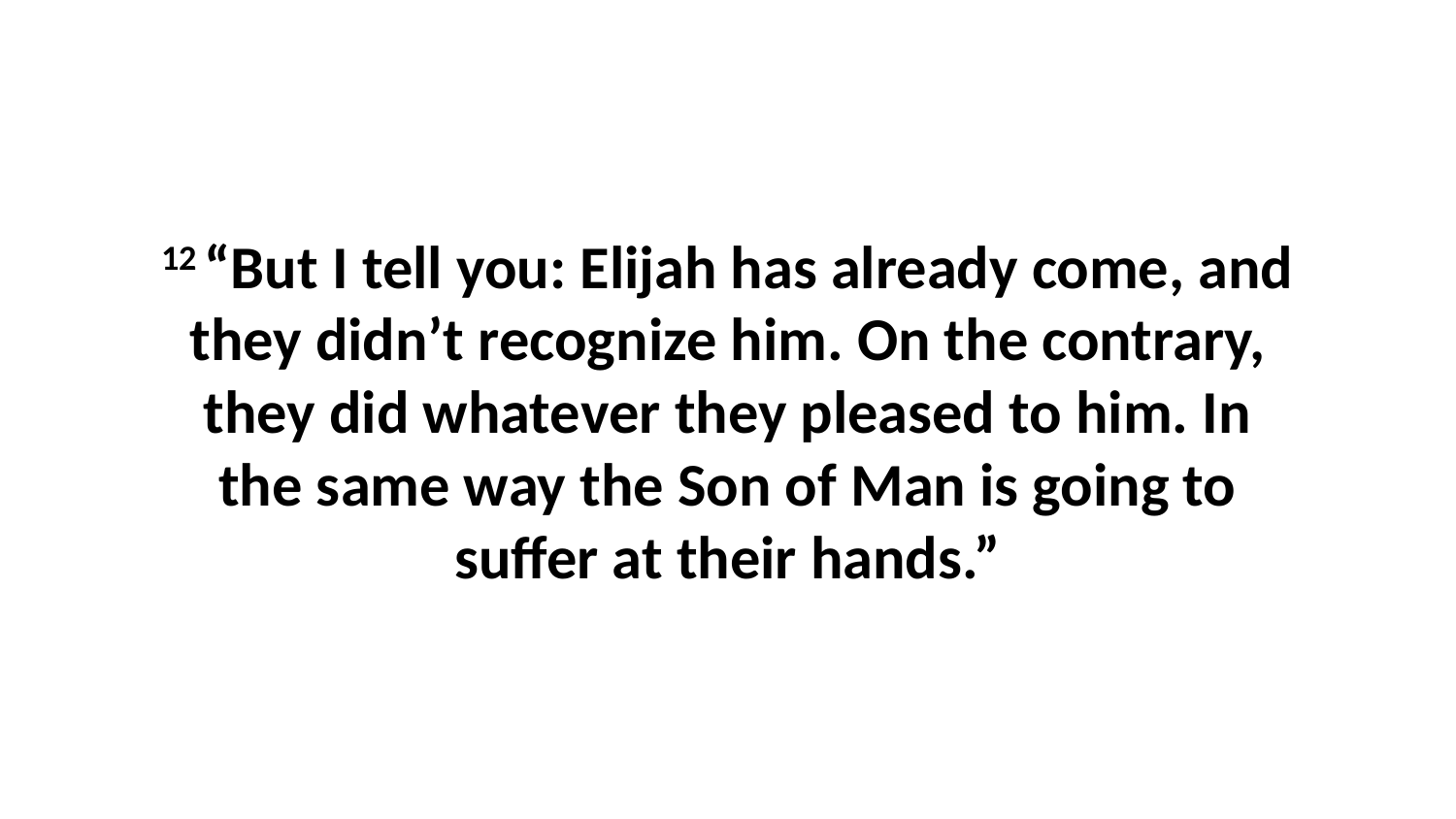

12 “But I tell you: Elijah has already come, and they didn’t recognize him. On the contrary, they did whatever they pleased to him. In the same way the Son of Man is going to suffer at their hands.”